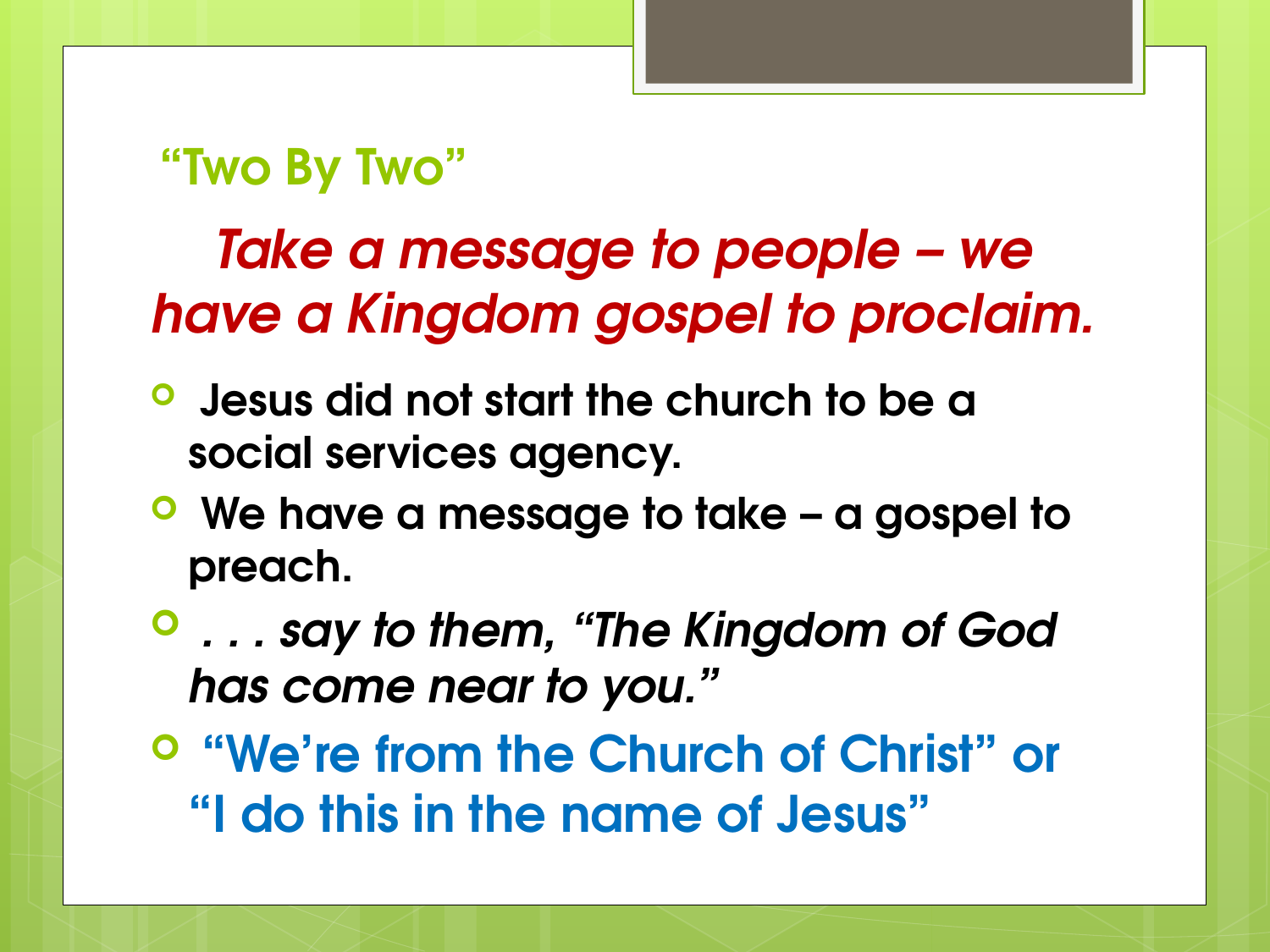

# “Two By Two”
Take a message to people – we have a Kingdom gospel to proclaim.
 Jesus did not start the church to be a social services agency.
 We have a message to take – a gospel to preach.
 . . . say to them, “The Kingdom of God has come near to you.”
 “We’re from the Church of Christ” or “I do this in the name of Jesus”